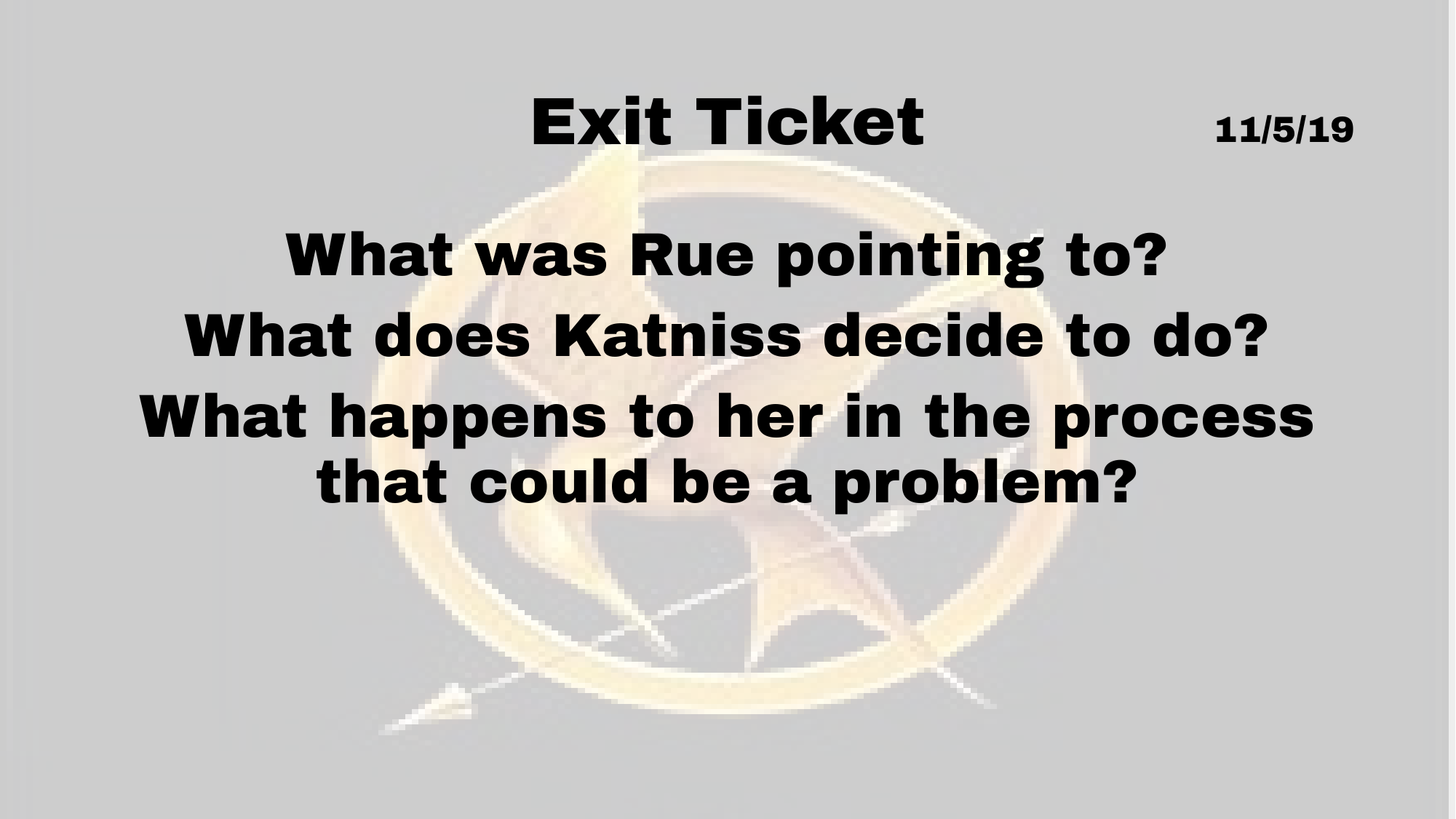

# Exit Ticket
11/5/19
What was Rue pointing to?
What does Katniss decide to do?
What happens to her in the process that could be a problem?